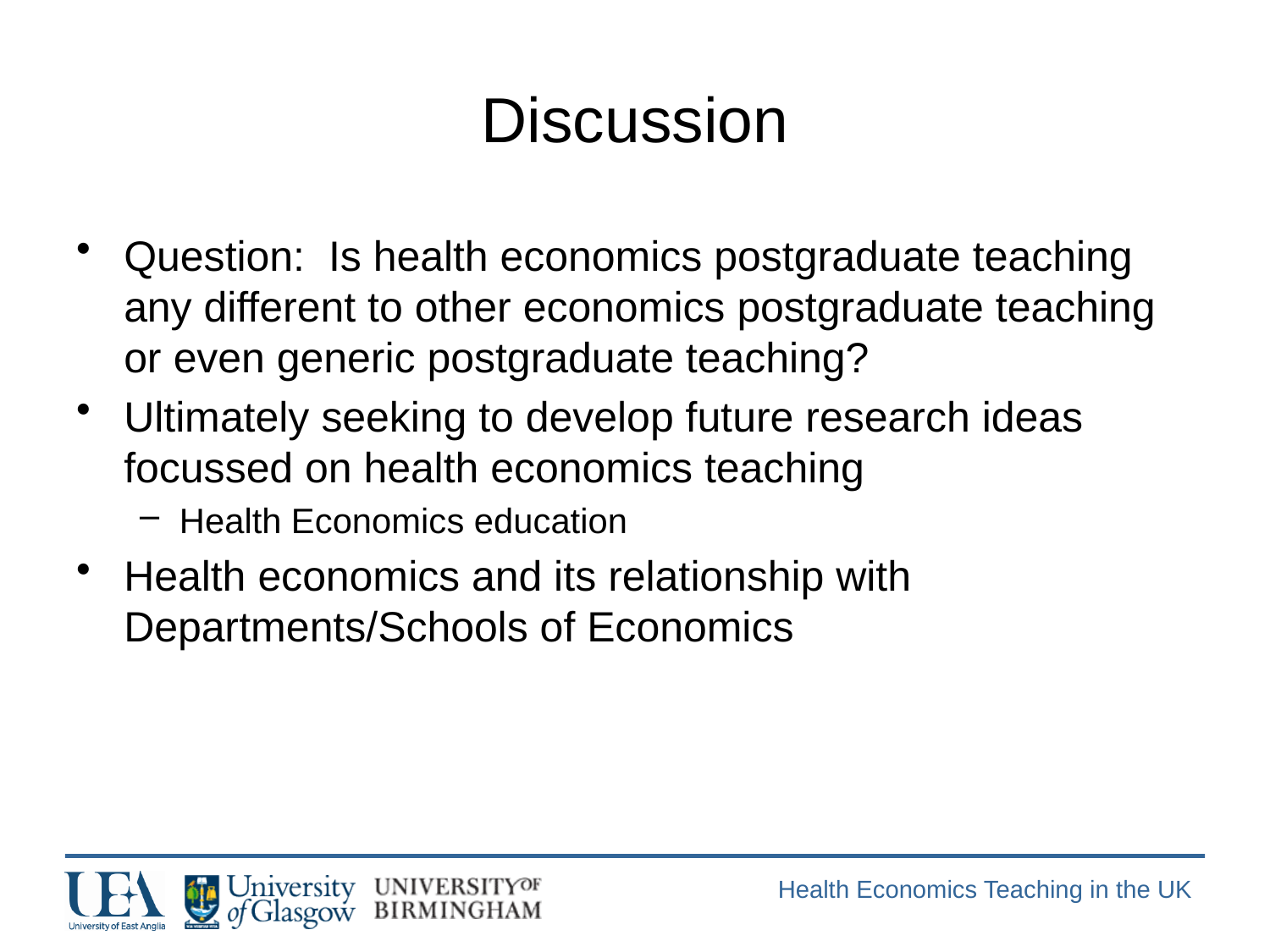

# Discussion
Question:  Is health economics postgraduate teaching any different to other economics postgraduate teaching or even generic postgraduate teaching?
Ultimately seeking to develop future research ideas focussed on health economics teaching
Health Economics education
Health economics and its relationship with Departments/Schools of Economics
Health Economics Teaching in the UK